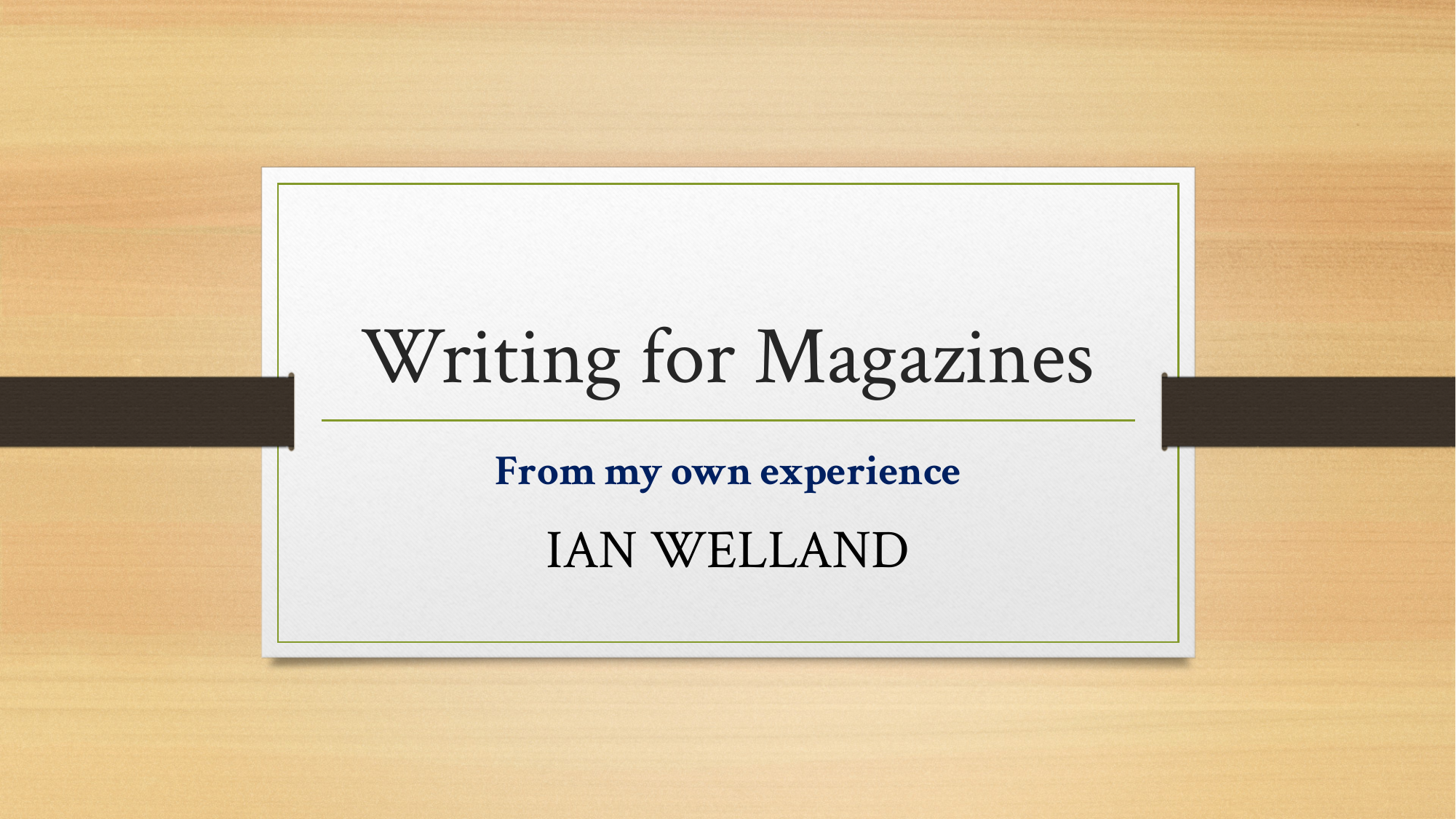

# Writing for Magazines
From my own experience
IAN WELLAND